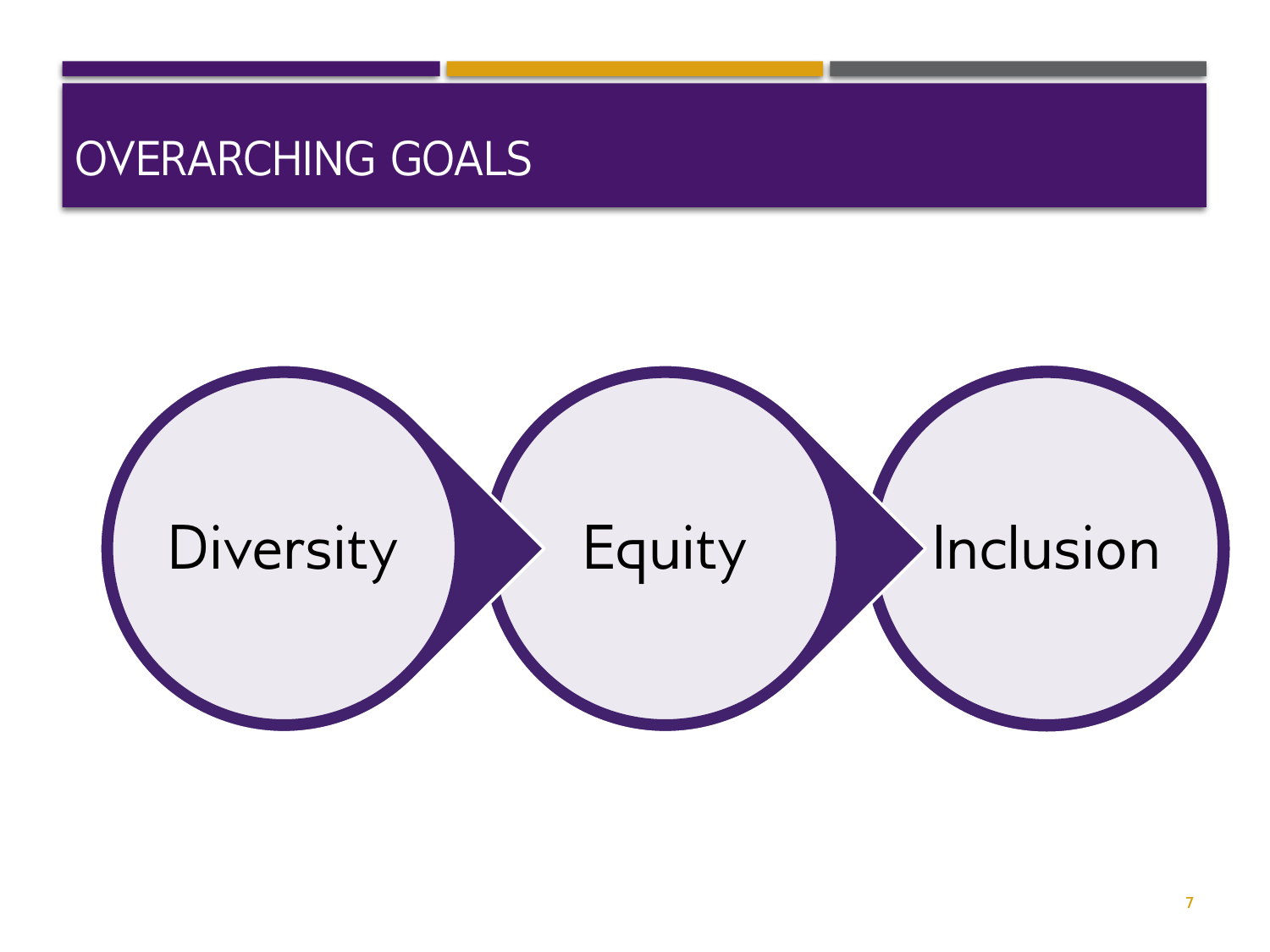

# Overarching Goals
Inclusion
Equity
Diversity

7